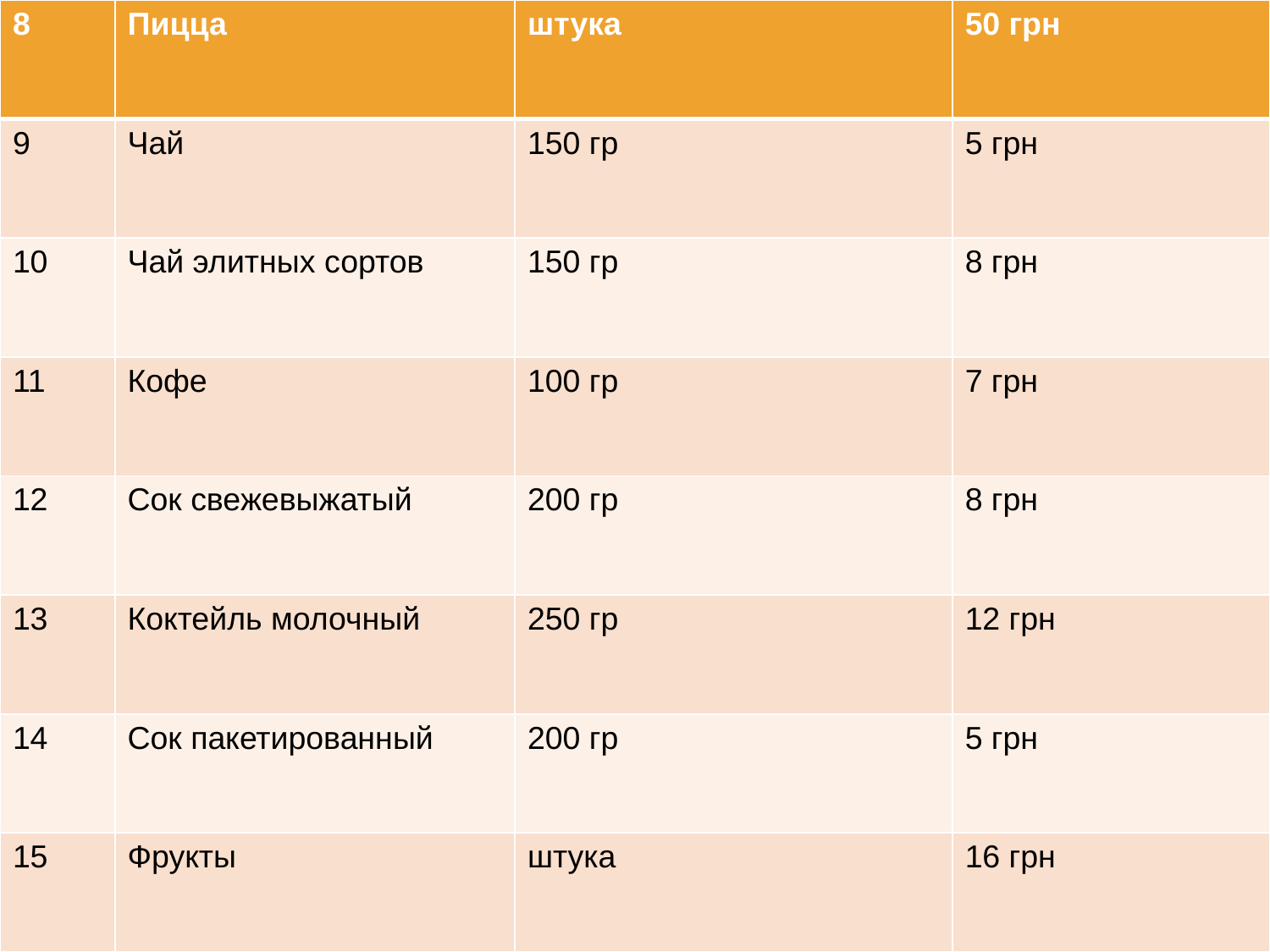

| 8 | Пицца | штука | 50 грн |
| --- | --- | --- | --- |
| 9 | Чай | 150 гр | 5 грн |
| 10 | Чай элитных сортов | 150 гр | 8 грн |
| 11 | Кофе | 100 гр | 7 грн |
| 12 | Сок свежевыжатый | 200 гр | 8 грн |
| 13 | Коктейль молочный | 250 гр | 12 грн |
| 14 | Сок пакетированный | 200 гр | 5 грн |
| 15 | Фрукты | штука | 16 грн |